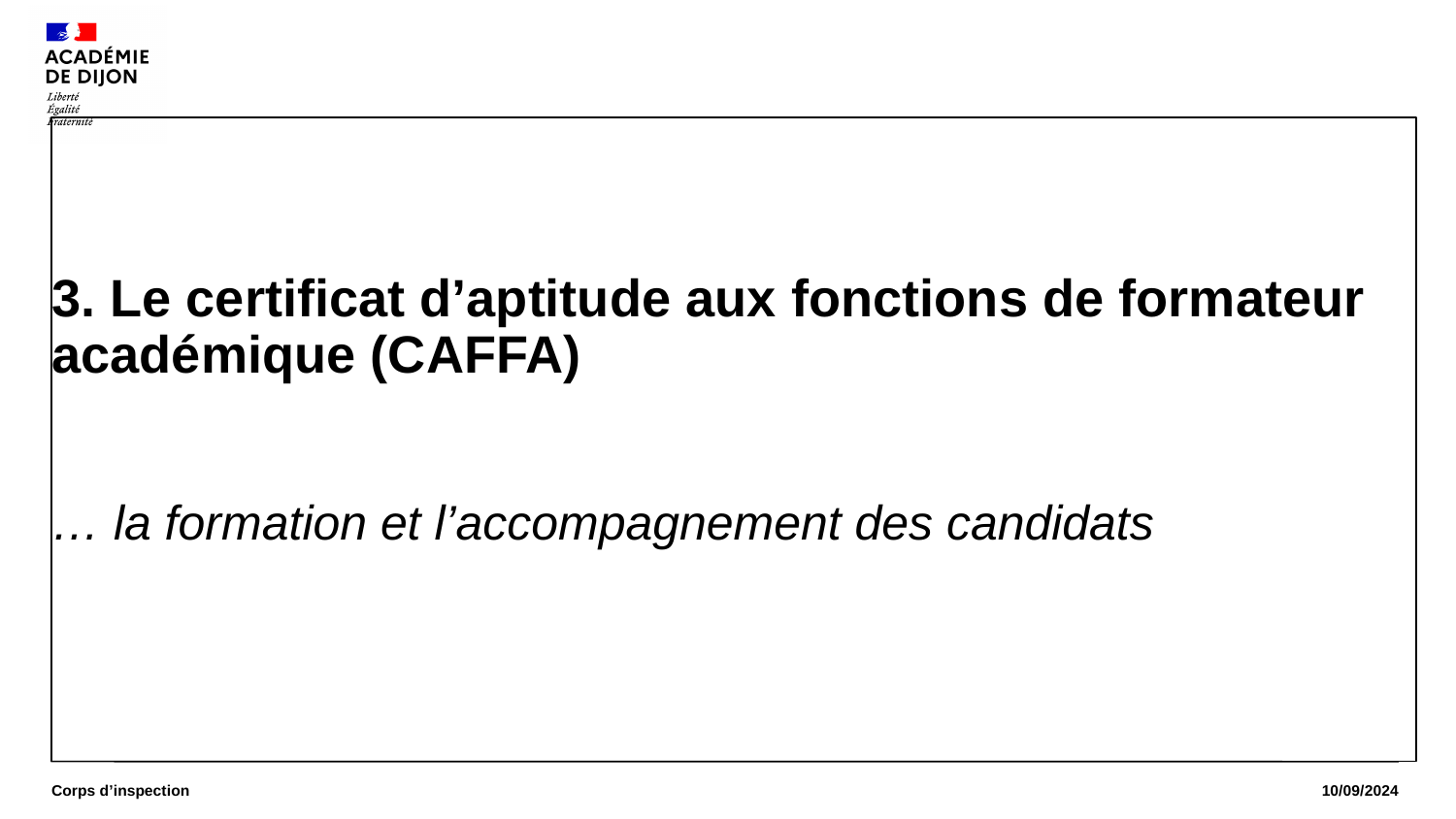

# 3. Le certificat d’aptitude aux fonctions de formateur académique (CAFFA) … la formation et l’accompagnement des candidats
Corps d’inspection
10/09/2024